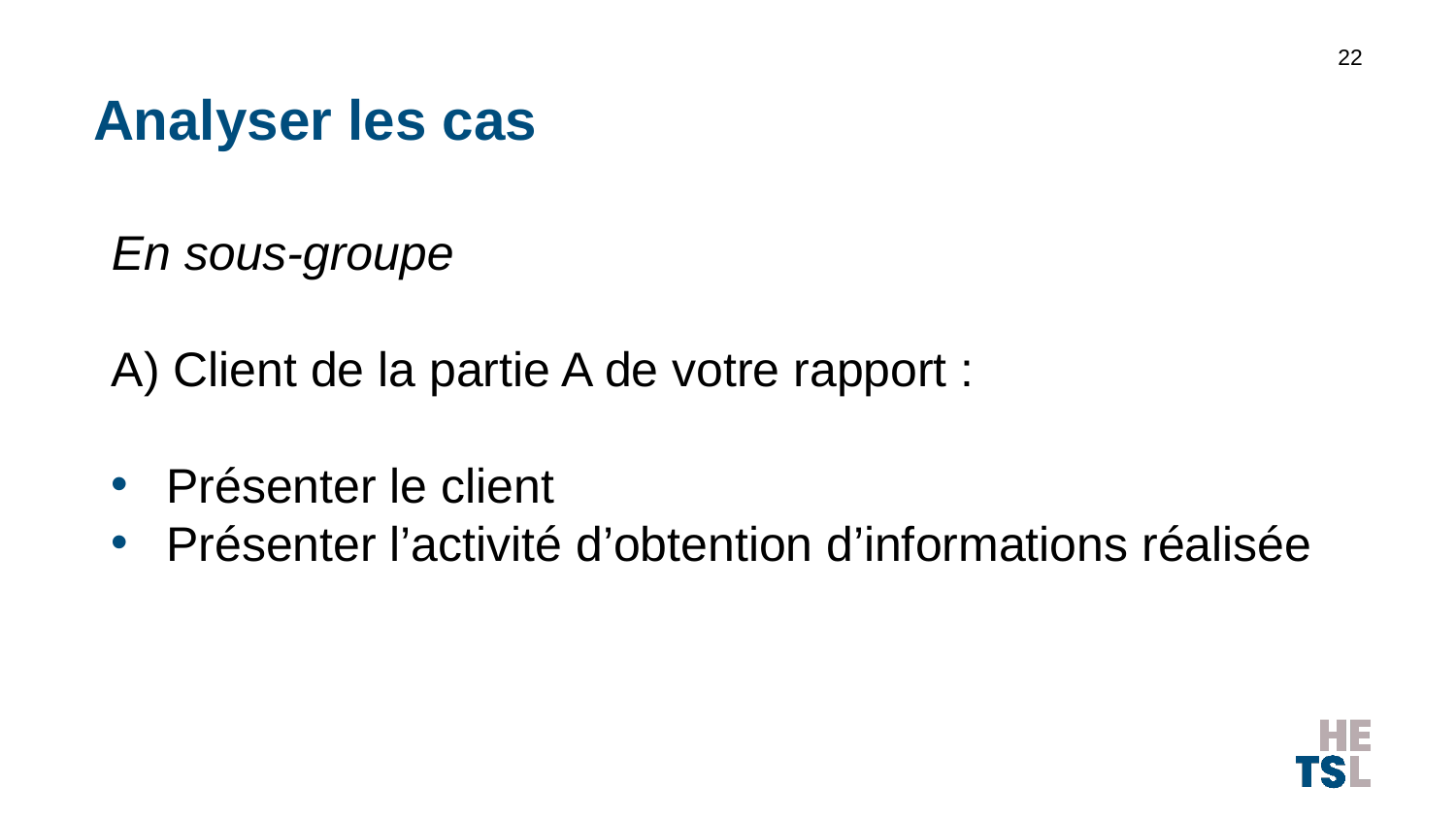

22
# Analyser les cas
En sous-groupe

A) Client de la partie A de votre rapport :

Présenter le client
Présenter l’activité d’obtention d’informations réalisée